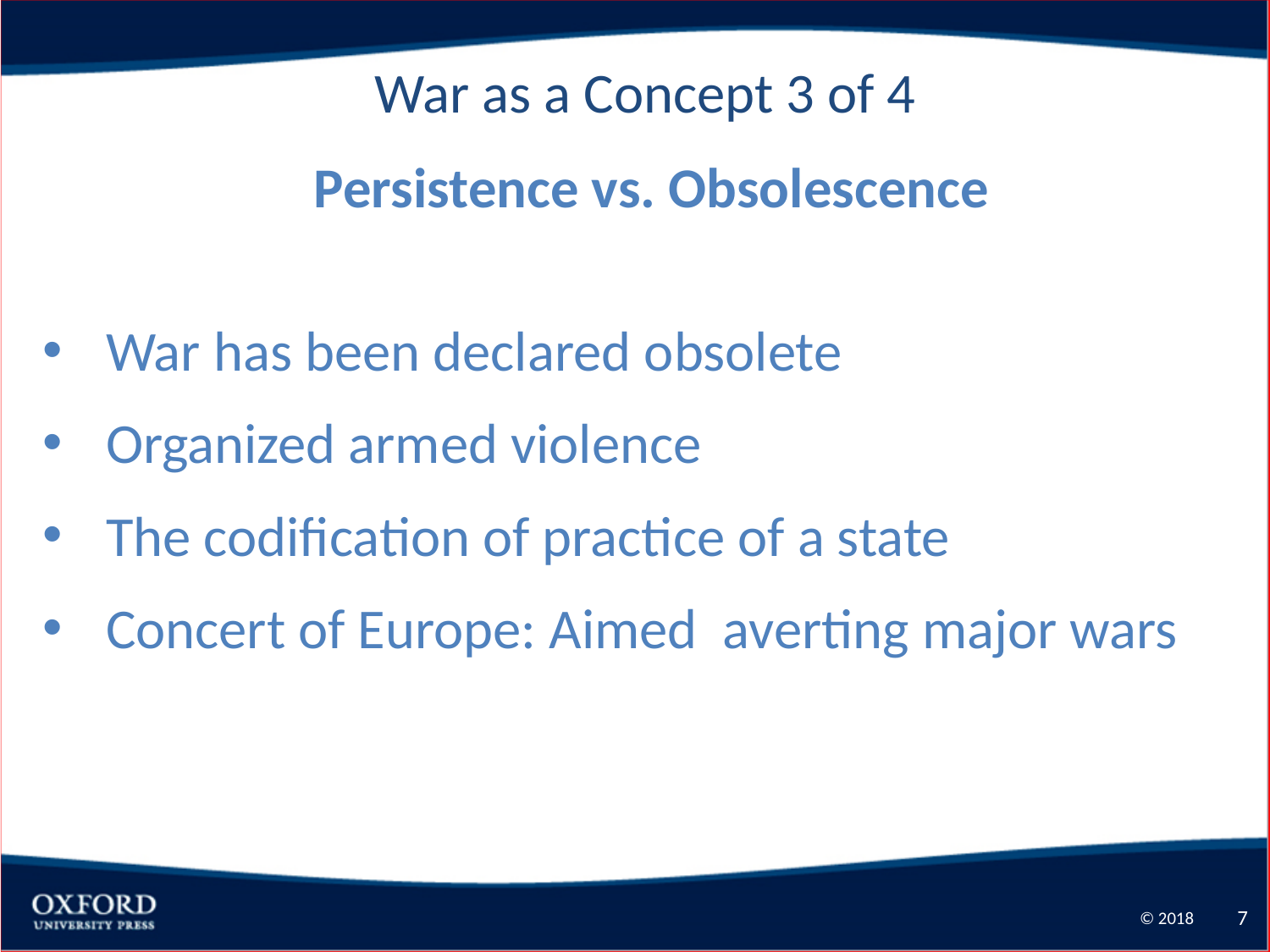

War as a Concept 3 of 4
 Persistence vs. Obsolescence
War has been declared obsolete
Organized armed violence
The codification of practice of a state
Concert of Europe: Aimed  averting major wars